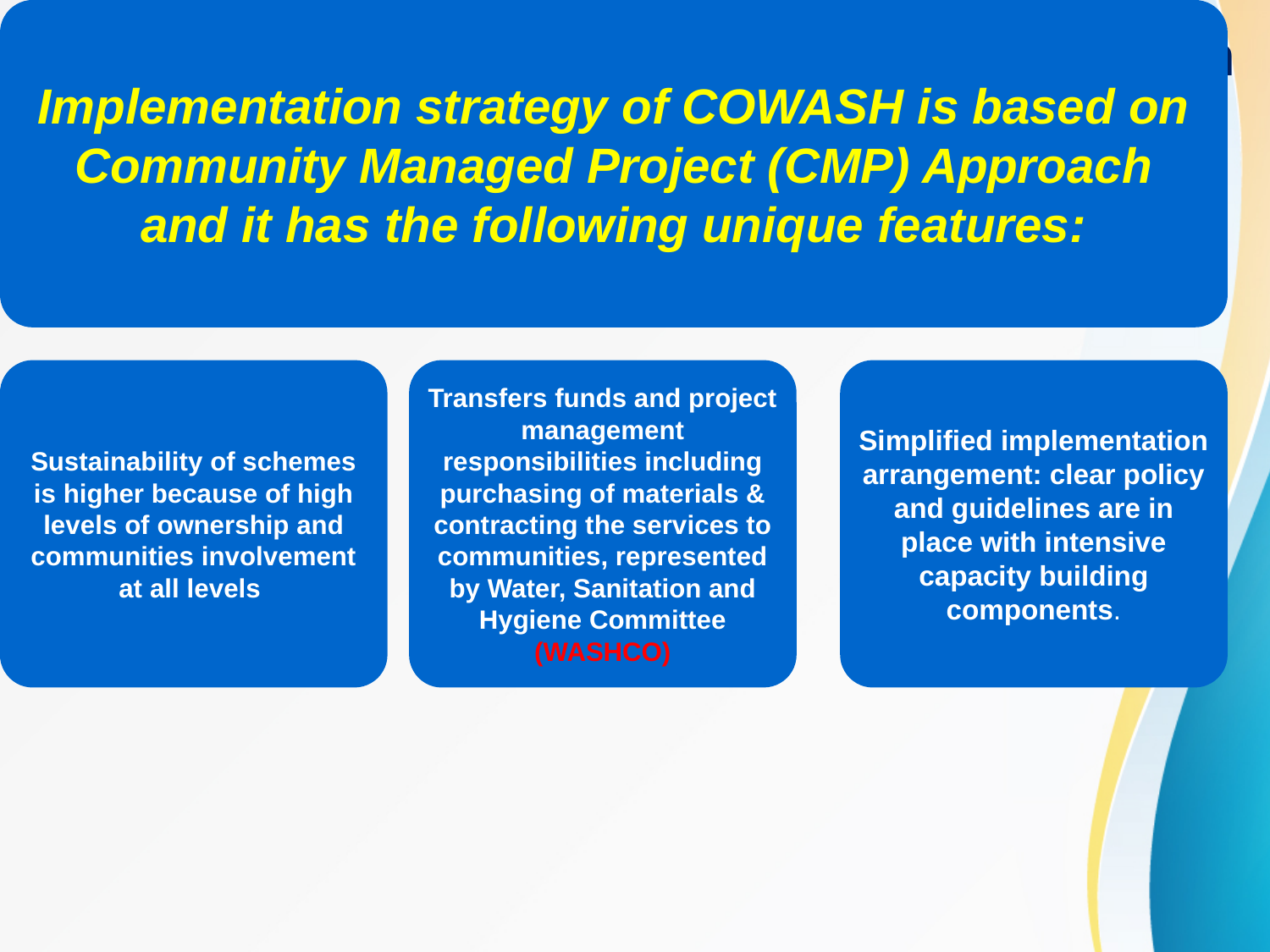

# Community Managed Project Approach (CMP)
Implementation strategy of COWASH is based on Community Managed Project (CMP) Approach and it has the following unique features:
Sustainability of schemes is higher because of high levels of ownership and communities involvement at all levels
Transfers funds and project management responsibilities including purchasing of materials & contracting the services to communities, represented by Water, Sanitation and Hygiene Committee (WASHCO)
Simplified implementation arrangement: clear policy and guidelines are in place with intensive capacity building components.

10